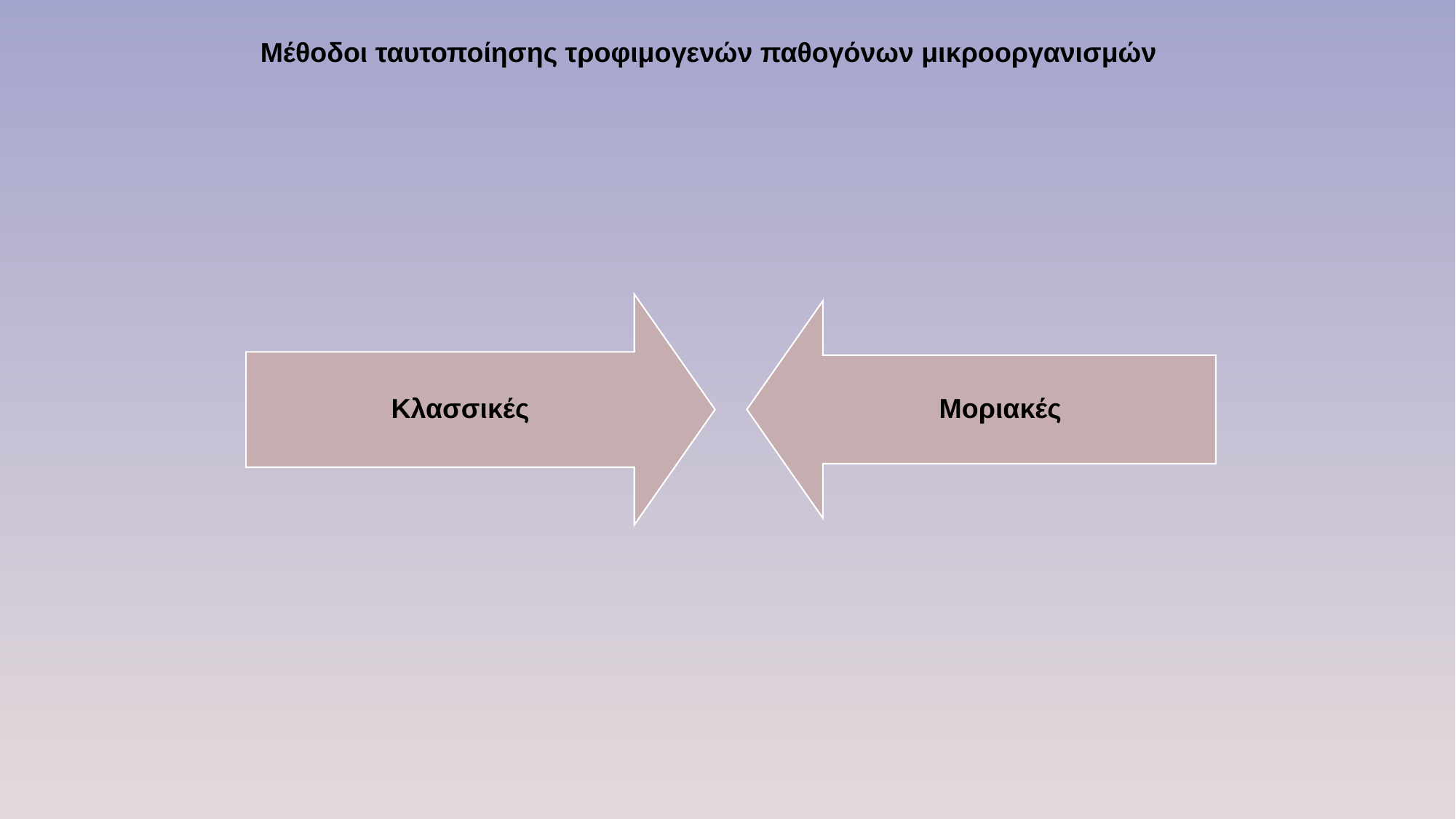

Μέθοδοι ταυτοποίησης τροφιμογενών παθογόνων μικροοργανισμών
Κλασσικές
Μοριακές